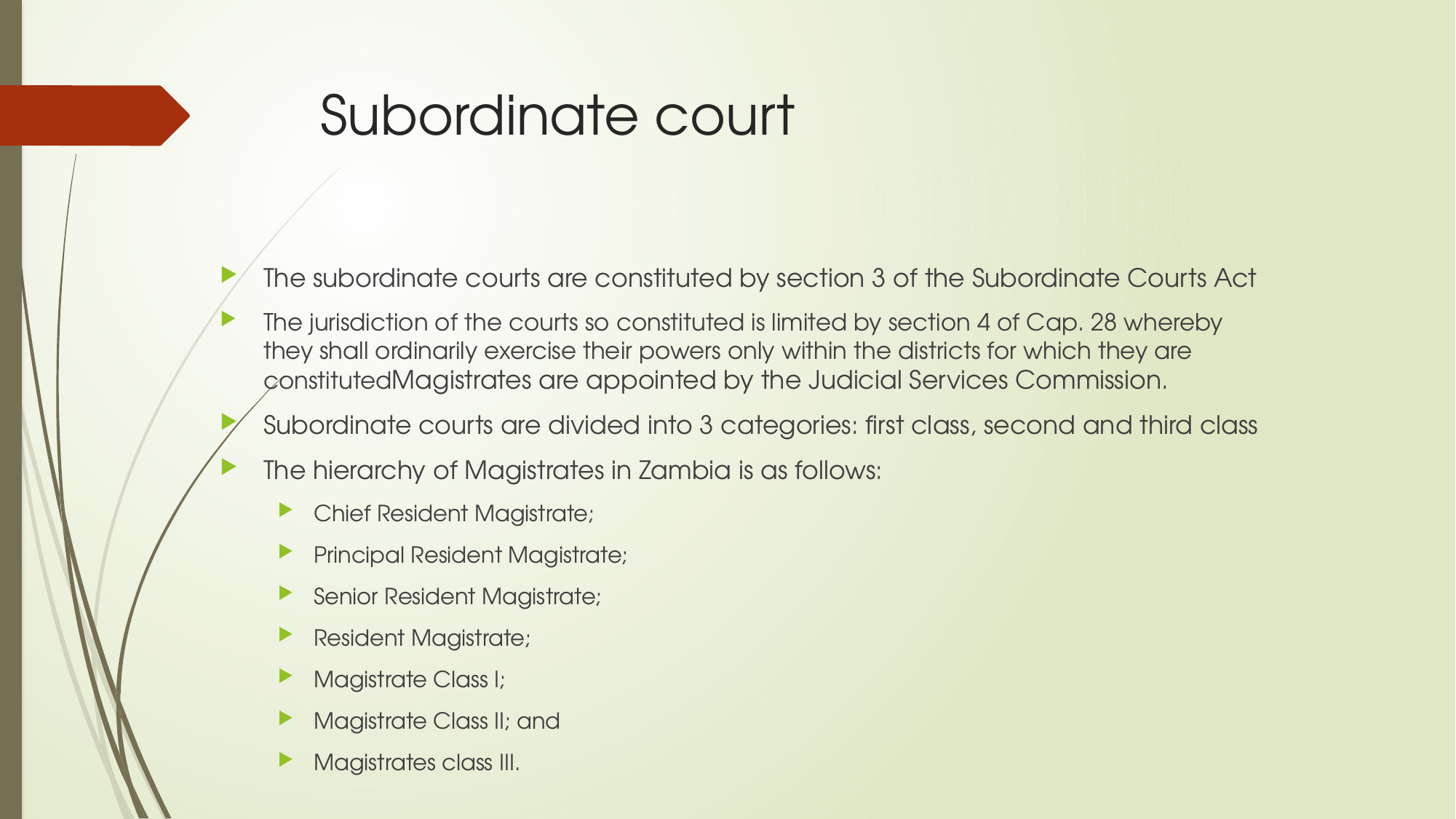

# Subordinate court
The subordinate courts are constituted by section 3 of the Subordinate Courts Act
The jurisdiction of the courts so constituted is limited by section 4 of Cap. 28 whereby they shall ordinarily exercise their powers only within the districts for which they are constitutedMagistrates are appointed by the Judicial Services Commission.
Subordinate courts are divided into 3 categories: first class, second and third class
The hierarchy of Magistrates in Zambia is as follows:
Chief Resident Magistrate;
Principal Resident Magistrate;
Senior Resident Magistrate;
Resident Magistrate;
Magistrate Class I;
Magistrate Class II; and
Magistrates class III.